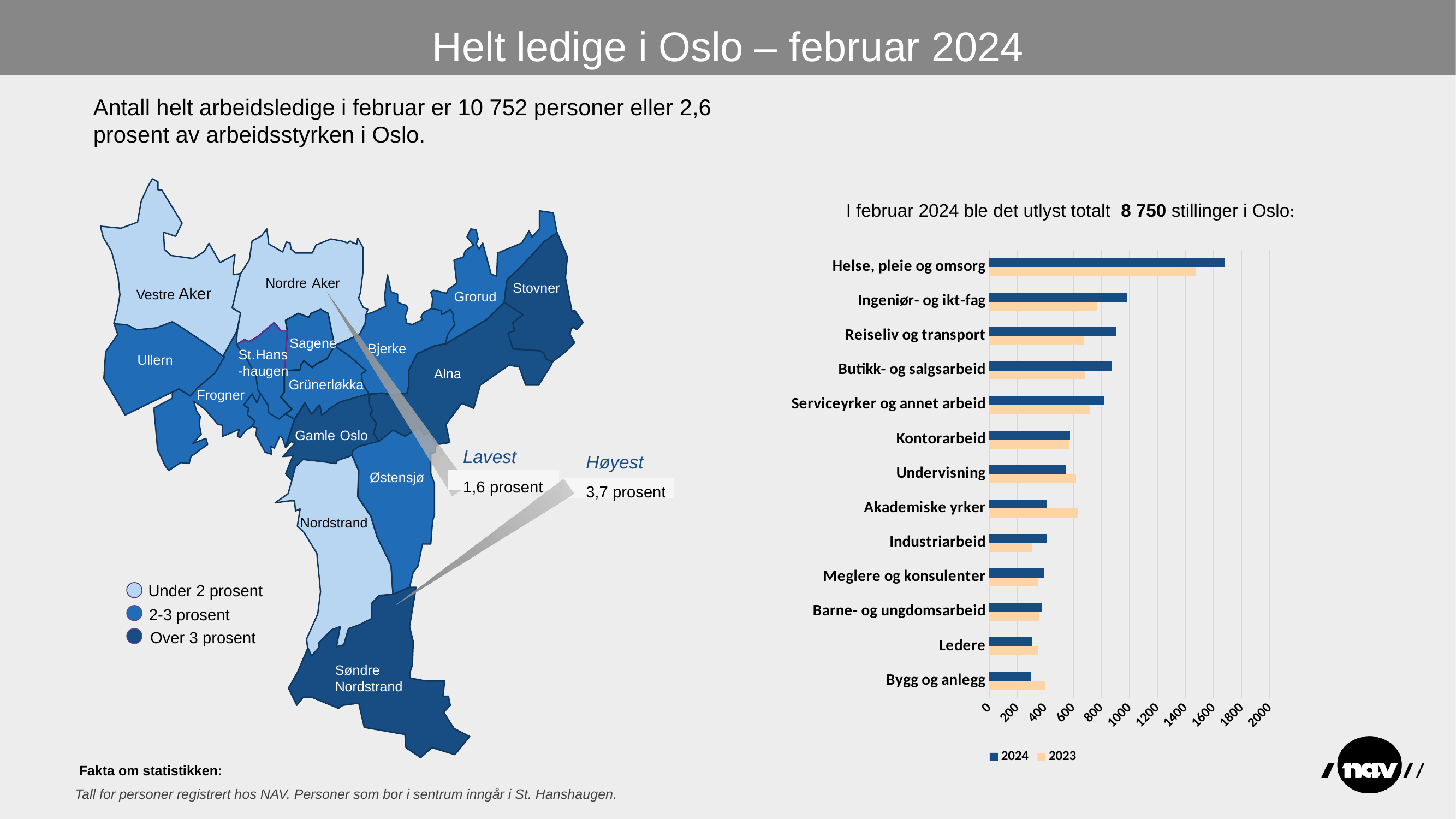

Helt ledige i Oslo – februar 2024
Antall helt arbeidsledige i februar er 10 752 personer eller 2,6 prosent av arbeidsstyrken i Oslo.

Nordre Aker
Stovner
Vestre Aker
Grorud
Sagene
Bjerke
St.Hans-haugen
Ullern
Alna
Grünerløkka
Frogner
Gamle Oslo
Høyest
3,7 prosent

Østensjø
Nordstrand
Under 2 prosent

2-3 prosent

Over 3 prosent

Søndre Nordstrand
I februar 2024 ble det utlyst totalt  8 750 stillinger i Oslo:

### Chart

| Category | 2023 | 2024 |
|---|---|---|
| Bygg og anlegg | 399.0 | 297.0 |
| Ledere | 351.0 | 307.0 |
| Barne- og ungdomsarbeid | 360.0 | 376.0 |
| Meglere og konsulenter | 346.0 | 392.0 |
| Industriarbeid | 306.0 | 408.0 |
| Akademiske yrker | 634.0 | 409.0 |
| Undervisning | 620.0 | 547.0 |
| Kontorarbeid | 574.0 | 578.0 |
| Serviceyrker og annet arbeid | 722.0 | 818.0 |
| Butikk- og salgsarbeid | 686.0 | 874.0 |
| Reiseliv og transport | 674.0 | 903.0 |
| Ingeniør- og ikt-fag | 771.0 | 987.0 |
| Helse, pleie og omsorg | 1471.0 | 1680.0 |
Lavest
1,6 prosent

Tall for personer registrert hos NAV. Personer som bor i sentrum inngår i St. Hanshaugen.